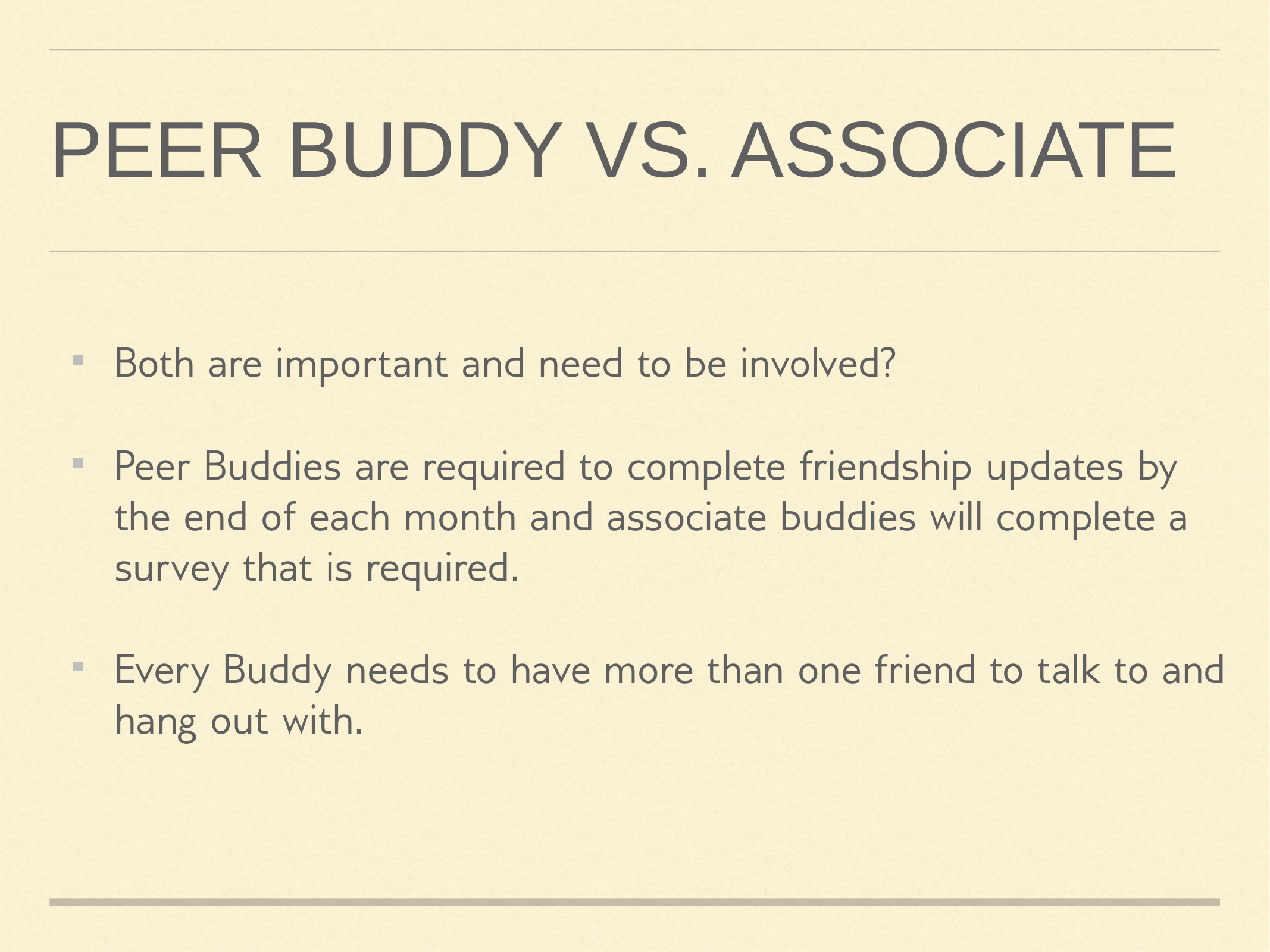

# Peer buddy vs. associate
Both are important and need to be involved?
Peer Buddies are required to complete friendship updates by the end of each month and associate buddies will complete a survey that is required.
Every Buddy needs to have more than one friend to talk to and hang out with.